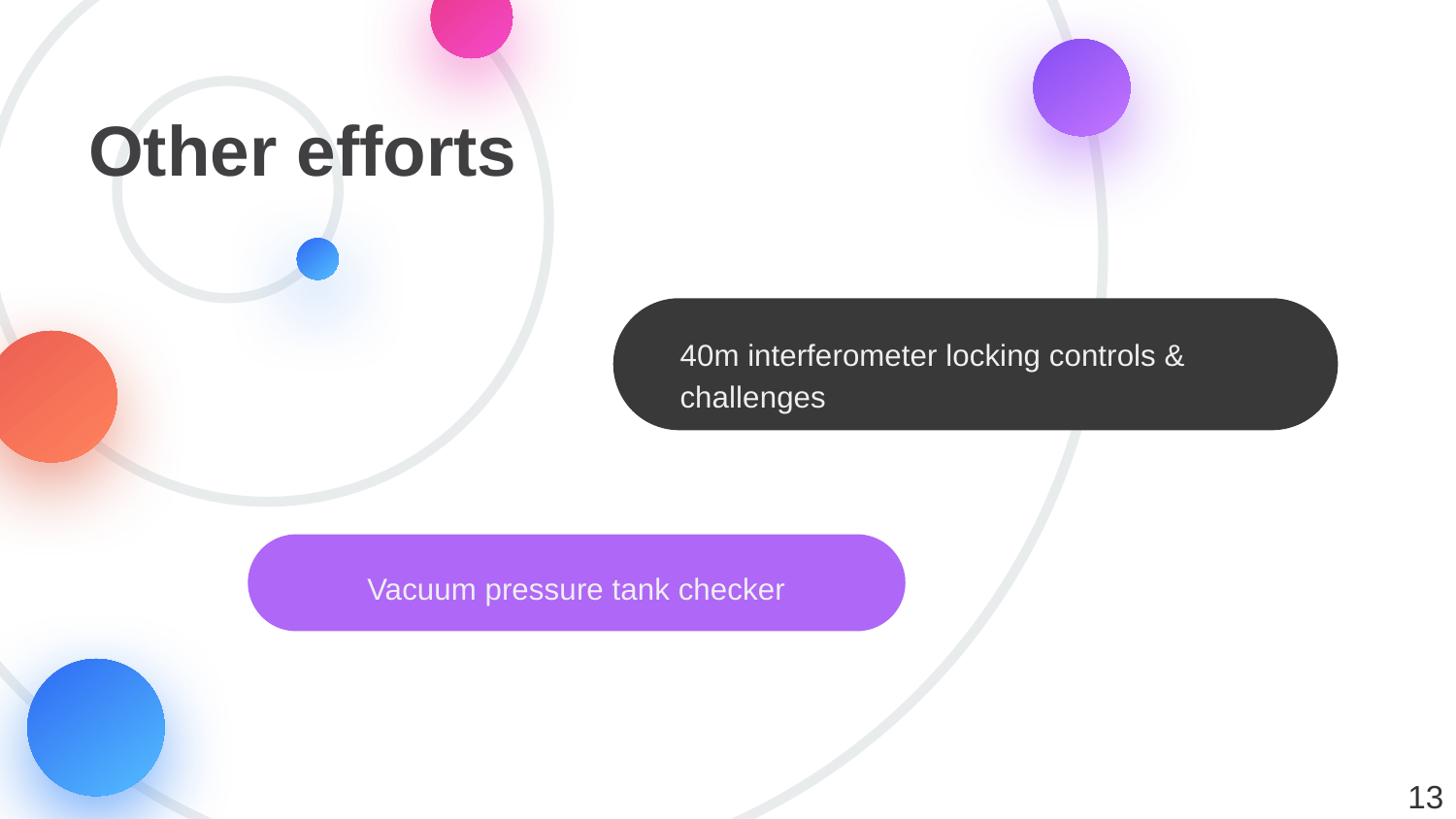

Other efforts

40m interferometer locking controls & challenges

Vacuum pressure tank checker

13